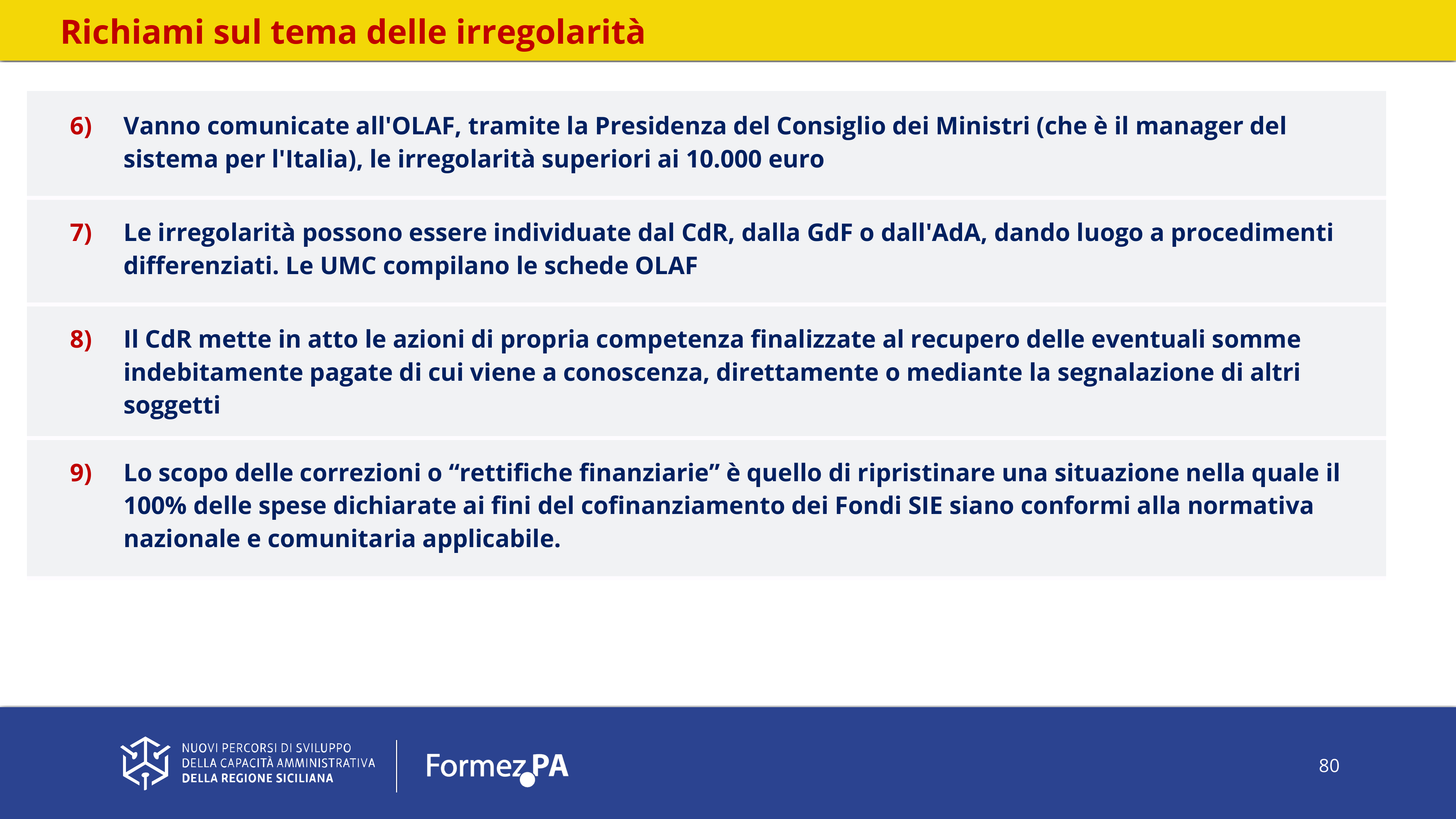

Richiami sul tema delle irregolarità
| 6) Vanno comunicate all'OLAF, tramite la Presidenza del Consiglio dei Ministri (che è il manager del sistema per l'Italia), le irregolarità superiori ai 10.000 euro |
| --- |
| 7) Le irregolarità possono essere individuate dal CdR, dalla GdF o dall'AdA, dando luogo a procedimenti differenziati. Le UMC compilano le schede OLAF |
| 8) Il CdR mette in atto le azioni di propria competenza finalizzate al recupero delle eventuali somme indebitamente pagate di cui viene a conoscenza, direttamente o mediante la segnalazione di altri soggetti |
| 9) Lo scopo delle correzioni o “rettifiche finanziarie” è quello di ripristinare una situazione nella quale il 100% delle spese dichiarate ai fini del cofinanziamento dei Fondi SIE siano conformi alla normativa nazionale e comunitaria applicabile. |